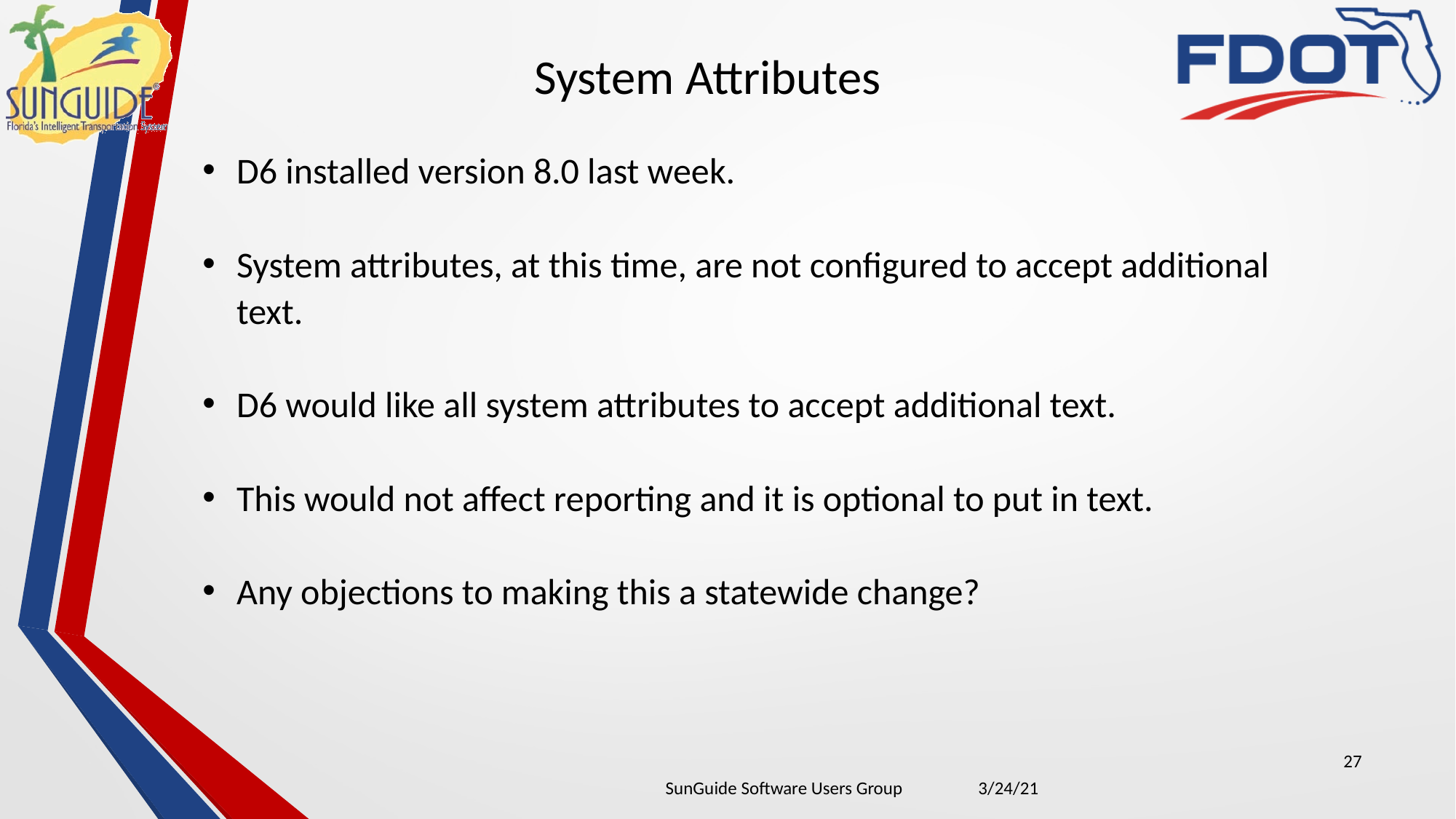

System Attributes
D6 installed version 8.0 last week.

System attributes, at this time, are not configured to accept additional text.

D6 would like all system attributes to accept additional text.

This would not affect reporting and it is optional to put in text.

Any objections to making this a statewide change?
27
| SunGuide Software Users Group | 3/24/21 |
| --- | --- |